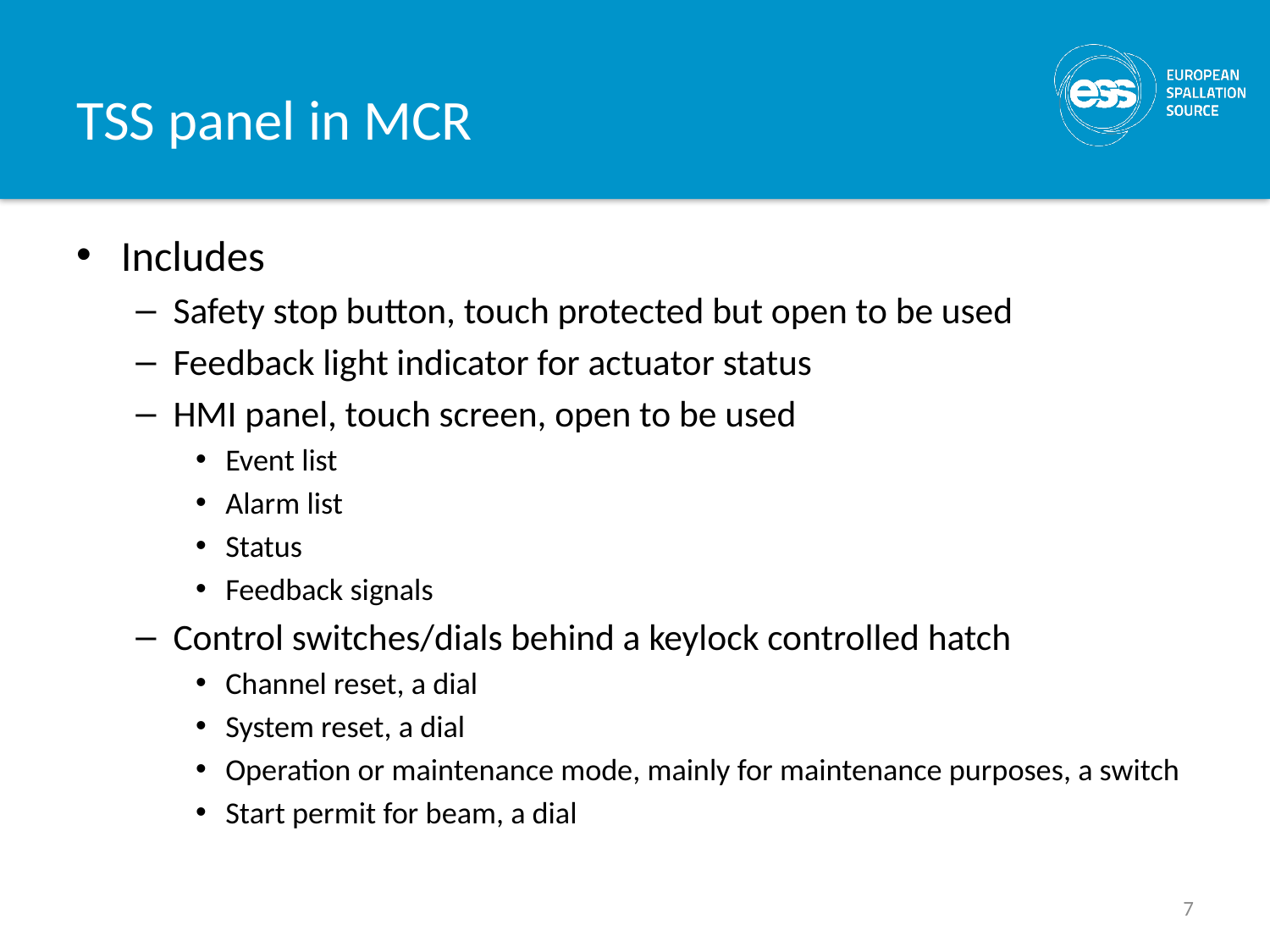

# TSS panel in MCR
Includes
Safety stop button, touch protected but open to be used
Feedback light indicator for actuator status
HMI panel, touch screen, open to be used
Event list
Alarm list
Status
Feedback signals
Control switches/dials behind a keylock controlled hatch
Channel reset, a dial
System reset, a dial
Operation or maintenance mode, mainly for maintenance purposes, a switch
Start permit for beam, a dial

7